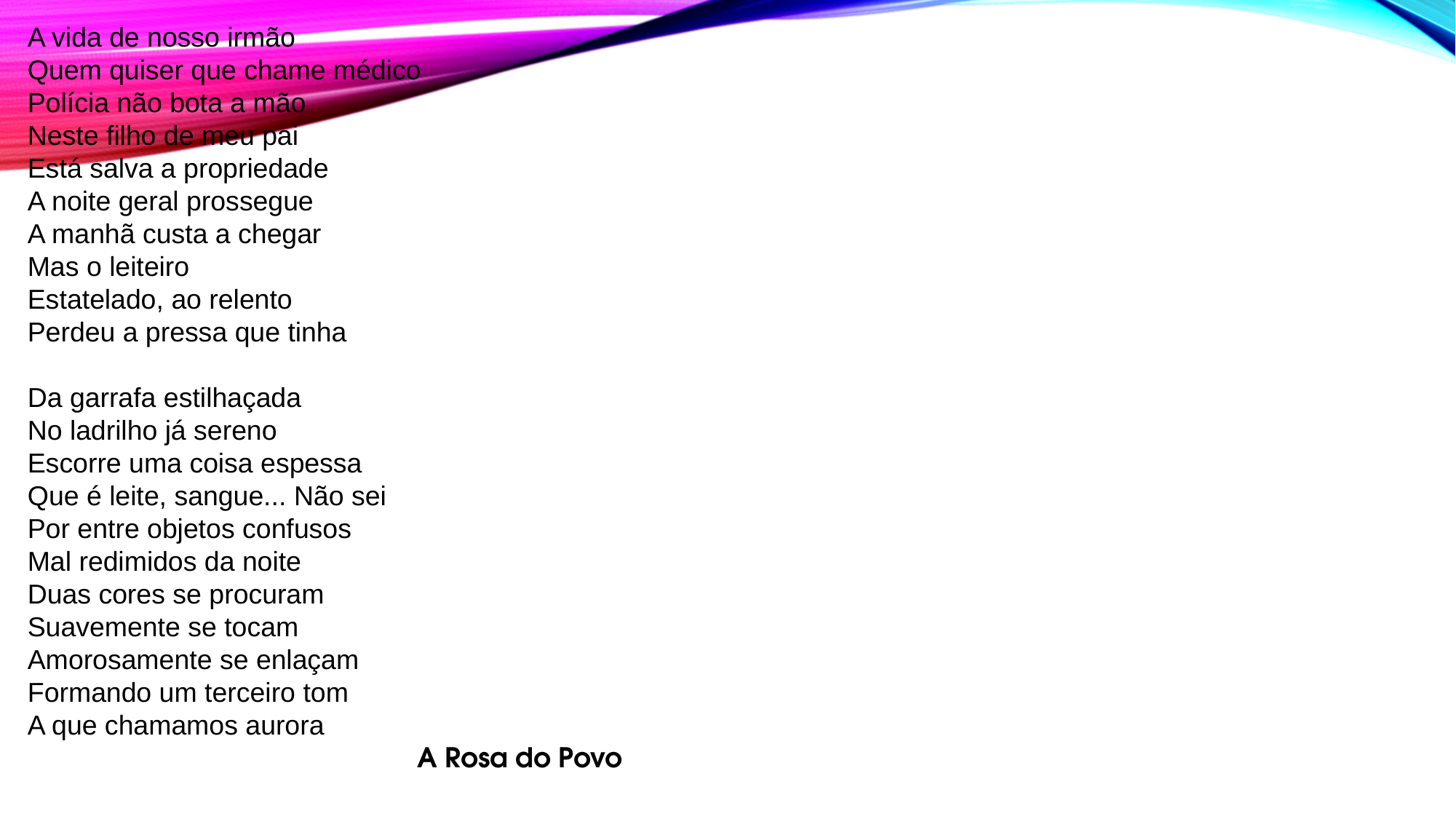

A vida de nosso irmão
Quem quiser que chame médico
Polícia não bota a mão
Neste filho de meu pai
Está salva a propriedade
A noite geral prossegue
A manhã custa a chegar
Mas o leiteiro
Estatelado, ao relento
Perdeu a pressa que tinha

Da garrafa estilhaçada
No ladrilho já sereno
Escorre uma coisa espessa
Que é leite, sangue... Não sei
Por entre objetos confusos
Mal redimidos da noite
Duas cores se procuram
Suavemente se tocam
Amorosamente se enlaçam
Formando um terceiro tom
A que chamamos aurora
A Rosa do Povo